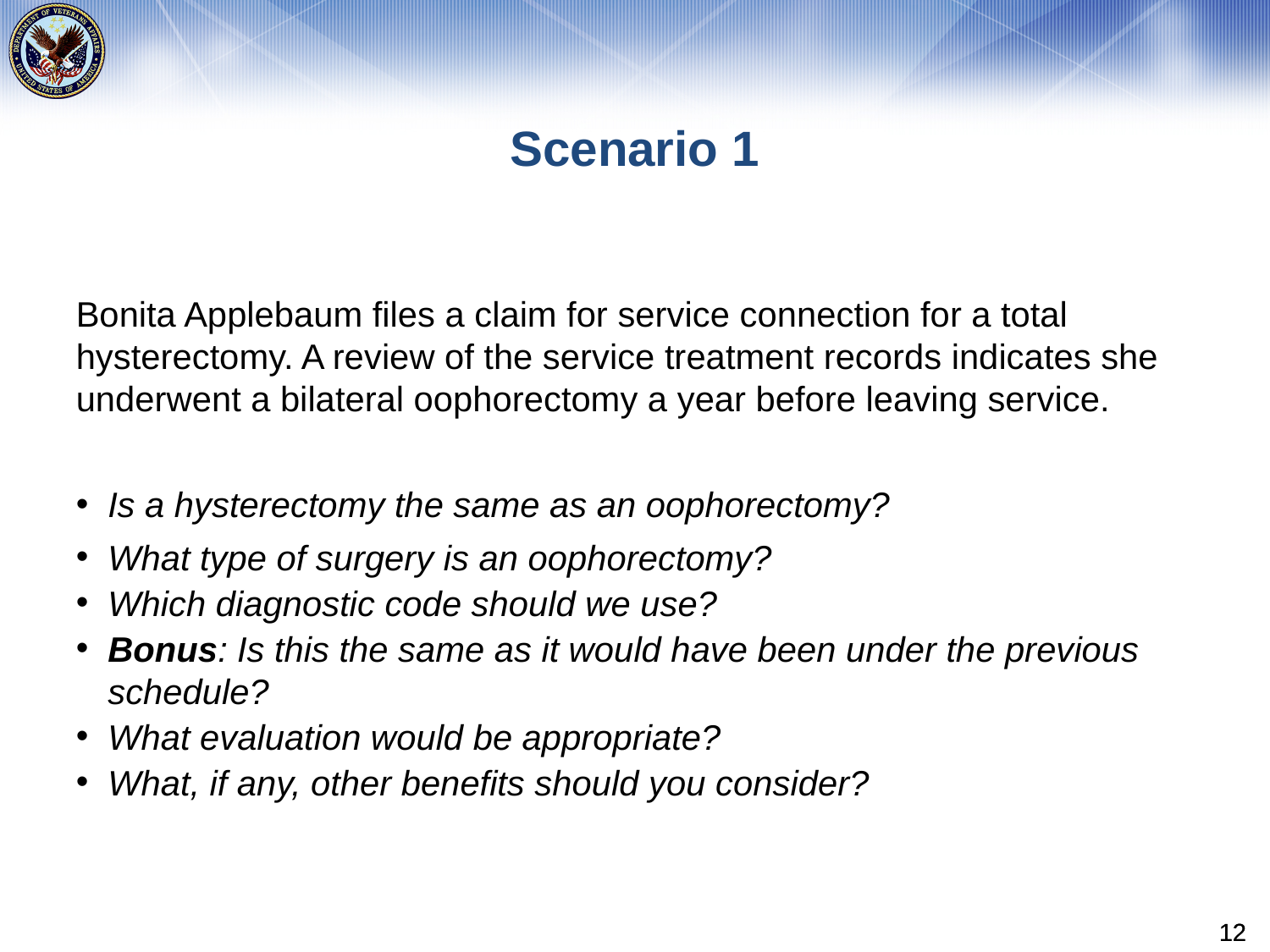

# Scenario 1
Bonita Applebaum files a claim for service connection for a total hysterectomy. A review of the service treatment records indicates she underwent a bilateral oophorectomy a year before leaving service.

Is a hysterectomy the same as an oophorectomy?
What type of surgery is an oophorectomy?
Which diagnostic code should we use?
Bonus: Is this the same as it would have been under the previous schedule?
What evaluation would be appropriate?
What, if any, other benefits should you consider?

12
12